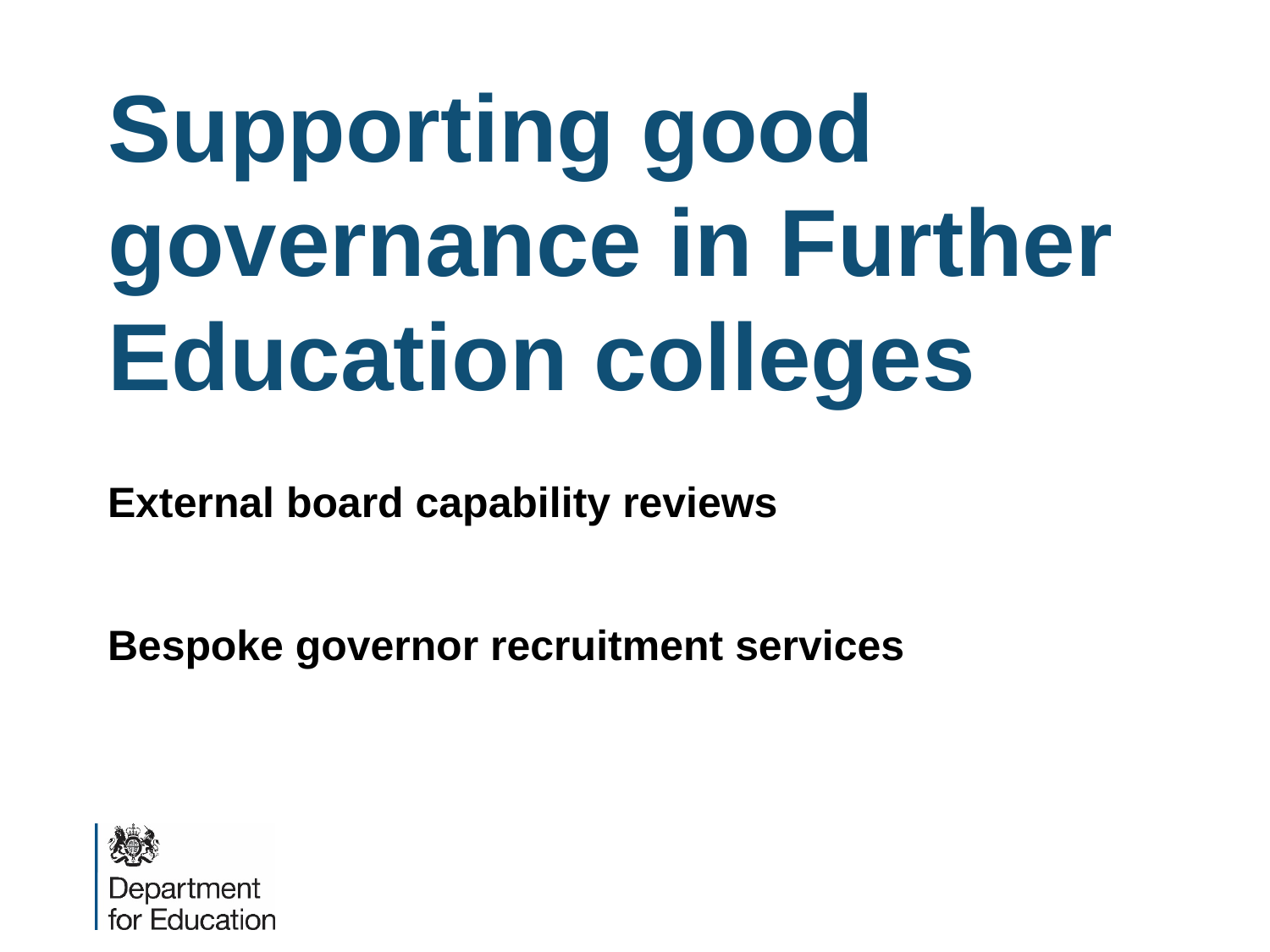

# Supporting good governance in Further Education colleges

External board capability reviews

Bespoke governor recruitment services